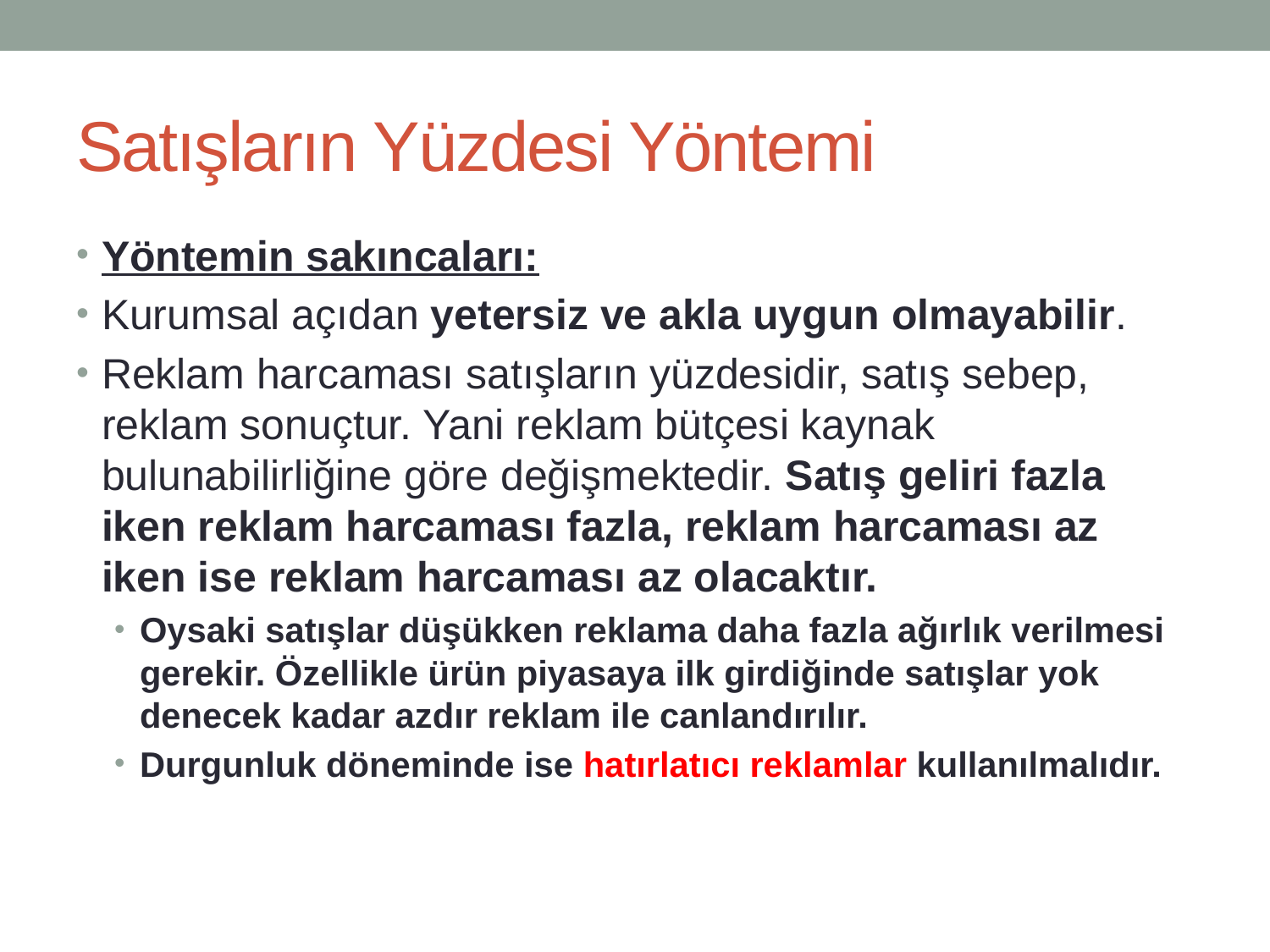

# Satışların Yüzdesi Yöntemi
Yöntemin sakıncaları:
Kurumsal açıdan yetersiz ve akla uygun olmayabilir.
Reklam harcaması satışların yüzdesidir, satış sebep, reklam sonuçtur. Yani reklam bütçesi kaynak bulunabilirliğine göre değişmektedir. Satış geliri fazla iken reklam harcaması fazla, reklam harcaması az iken ise reklam harcaması az olacaktır.
Oysaki satışlar düşükken reklama daha fazla ağırlık verilmesi gerekir. Özellikle ürün piyasaya ilk girdiğinde satışlar yok denecek kadar azdır reklam ile canlandırılır.
Durgunluk döneminde ise hatırlatıcı reklamlar kullanılmalıdır.